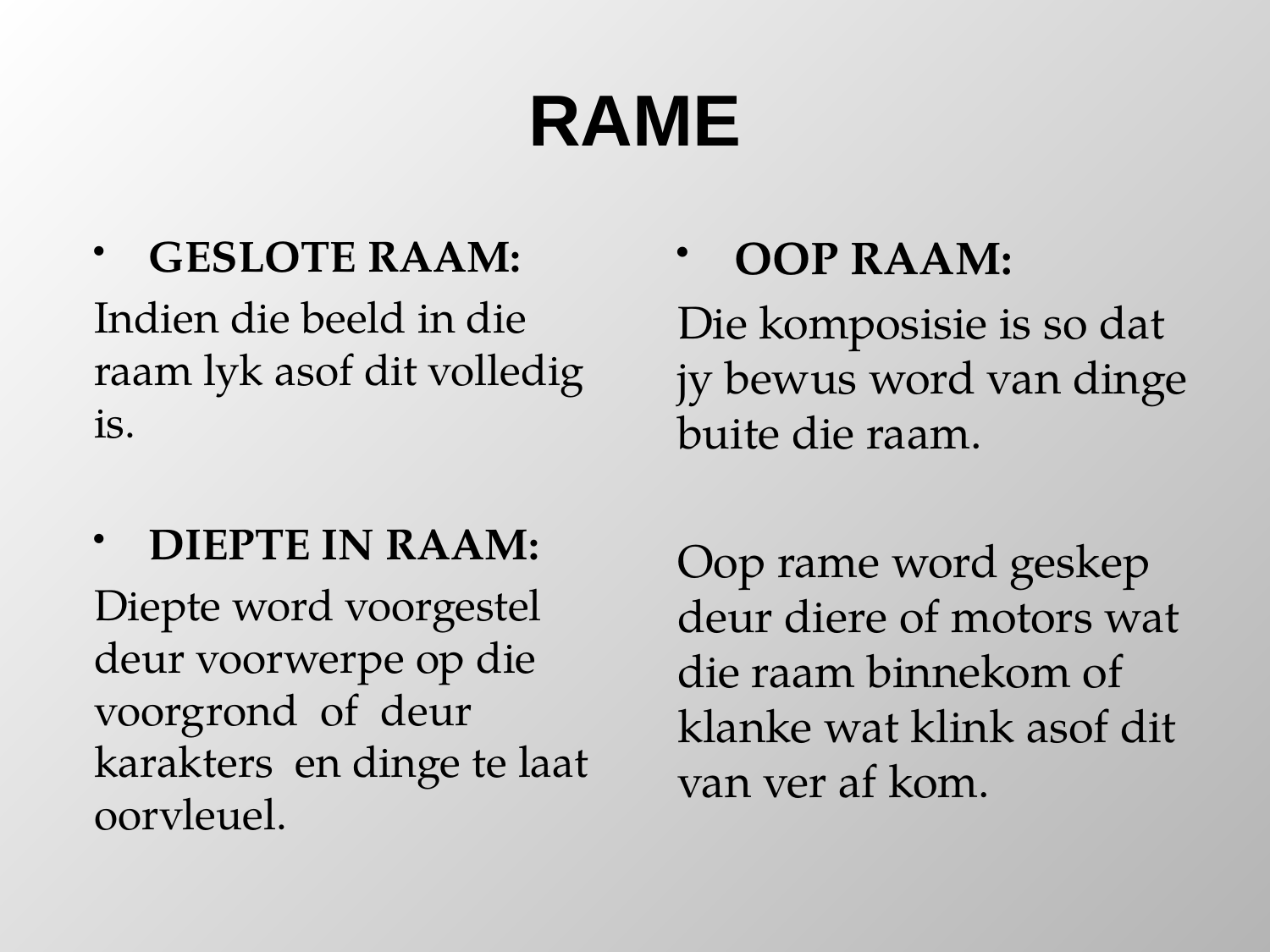

# RAME
GESLOTE RAAM:
Indien die beeld in die  raam lyk asof dit volledig is.

DIEPTE IN RAAM:
Diepte word voorgestel deur voorwerpe op die voorgrond  of  deur karakters  en dinge te laat oorvleuel.
OOP RAAM:
Die komposisie is so dat jy bewus word van dinge buite die raam.

Oop rame word geskep deur diere of motors wat die raam binnekom of klanke wat klink asof dit van ver af kom.